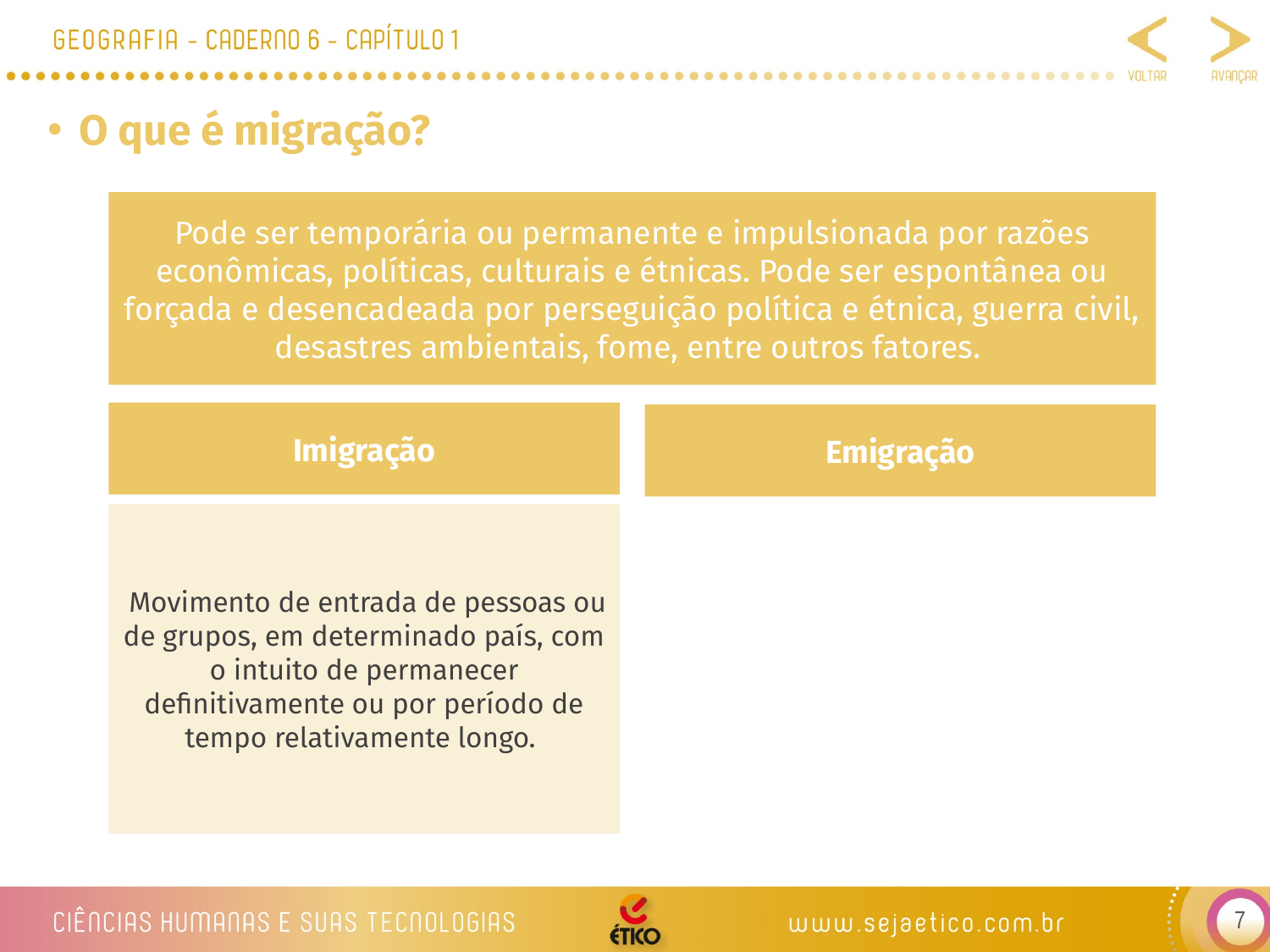

O que é migração?
Pode ser temporária ou permanente e impulsionada por razões econômicas, políticas, culturais e étnicas. Pode ser espontânea ou forçada e desencadeada por perseguição política e étnica, guerra civil, desastres ambientais, fome, entre outros fatores.
Imigração
Emigração
 Movimento de entrada de pessoas ou de grupos, em determinado país, com o intuito de permanecer definitivamente ou por período de tempo relativamente longo.